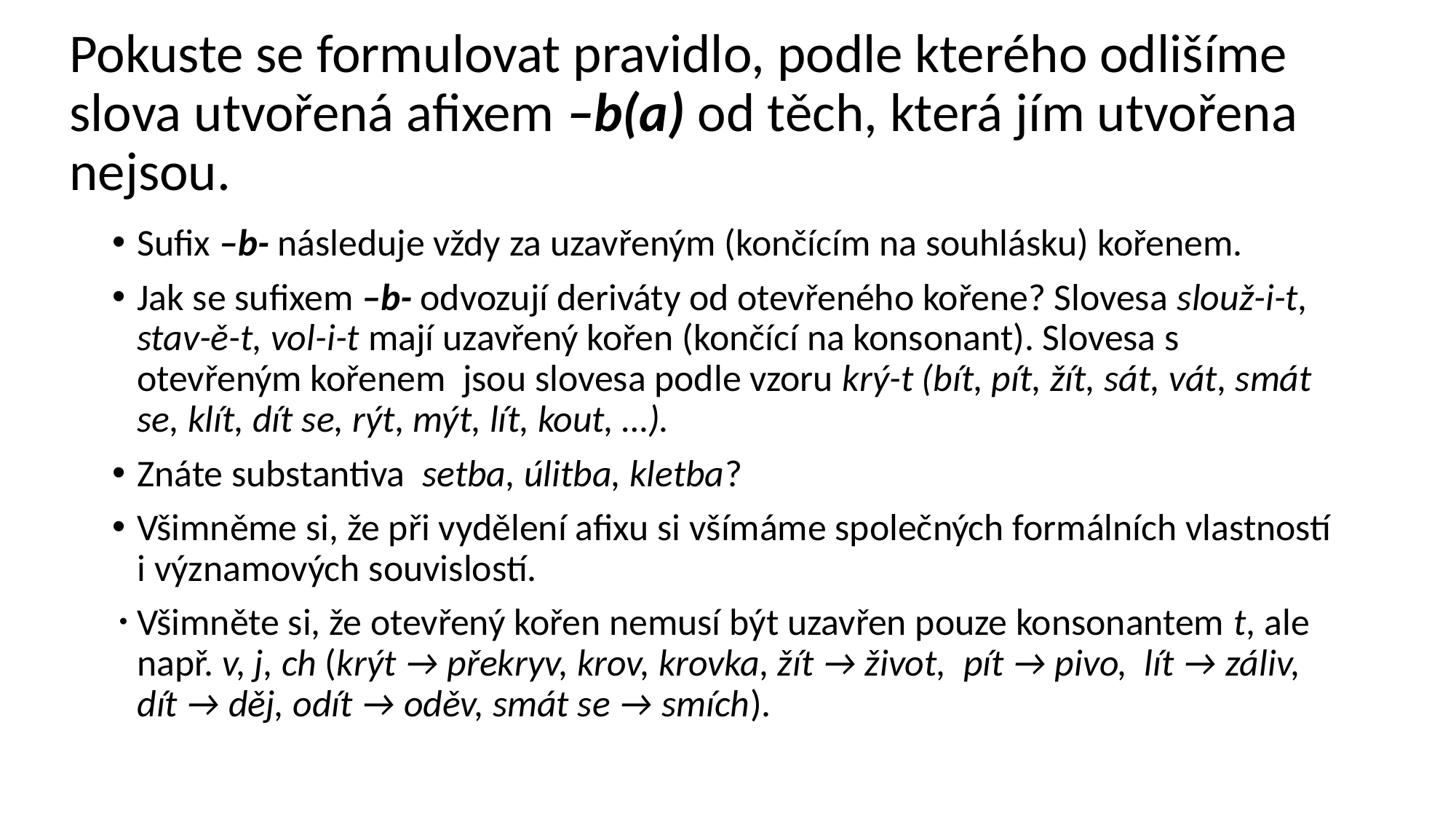

# Pokuste se formulovat pravidlo, podle kterého odlišíme slova utvořená afixem –b(a) od těch, která jím utvořena nejsou.
Sufix –b- následuje vždy za uzavřeným (končícím na souhlásku) kořenem.
Jak se sufixem –b- odvozují deriváty od otevřeného kořene? Slovesa slouž-i-t, stav-ě-t, vol-i-t mají uzavřený kořen (končící na konsonant). Slovesa s otevřeným kořenem  jsou slovesa podle vzoru krý-t (bít, pít, žít, sát, vát, smát se, klít, dít se, rýt, mýt, lít, kout, …).
Znáte substantiva  setba, úlitba, kletba?
Všimněme si, že při vydělení afixu si všímáme společných formálních vlastností i významových souvislostí.
Všimněte si, že otevřený kořen nemusí být uzavřen pouze konsonantem t, ale např. v, j, ch (krýt → překryv, krov, krovka, žít → život,  pít → pivo,  lít → záliv, dít → děj, odít → oděv, smát se → smích).